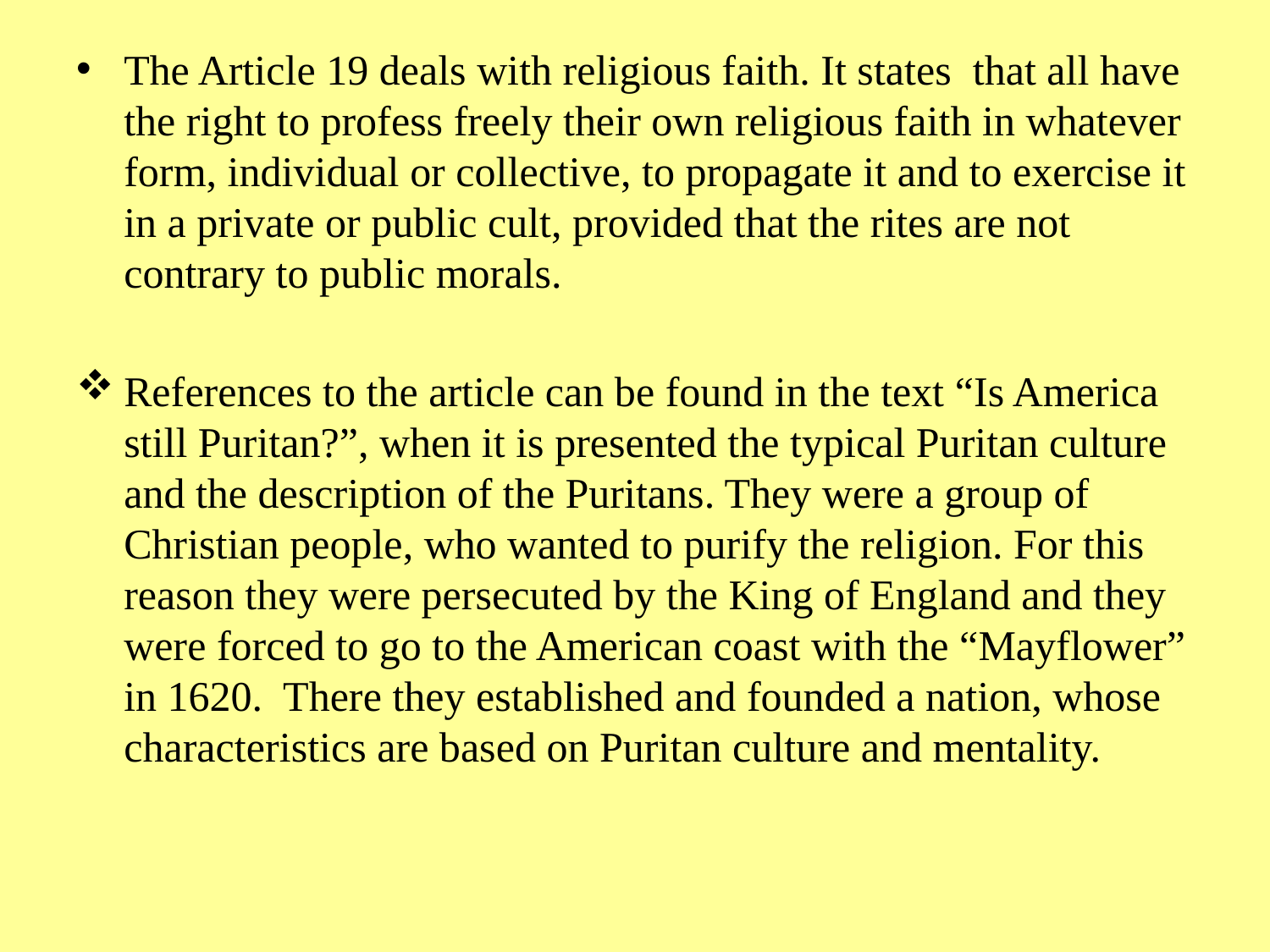

The Article 19 deals with religious faith. It states  that all have the right to profess freely their own religious faith in whatever form, individual or collective, to propagate it and to exercise it in a private or public cult, provided that the rites are not contrary to public morals.

References to the article can be found in the text “Is America still Puritan?”, when it is presented the typical Puritan culture and the description of the Puritans. They were a group of Christian people, who wanted to purify the religion. For this reason they were persecuted by the King of England and they were forced to go to the American coast with the “Mayflower” in 1620.  There they established and founded a nation, whose characteristics are based on Puritan culture and mentality.